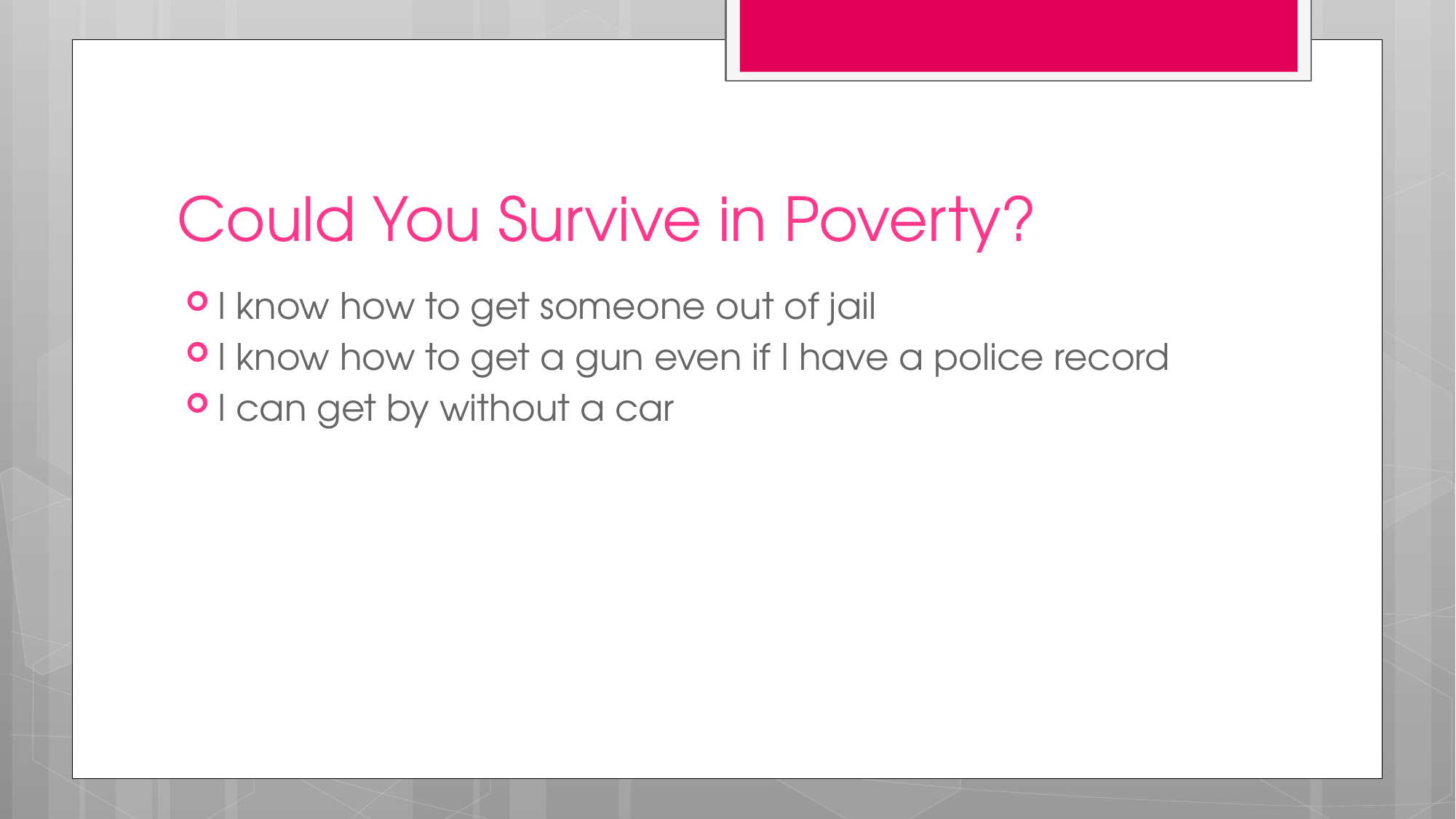

# Could You Survive in Poverty?
I know how to get someone out of jail
I know how to get a gun even if I have a police record
I can get by without a car